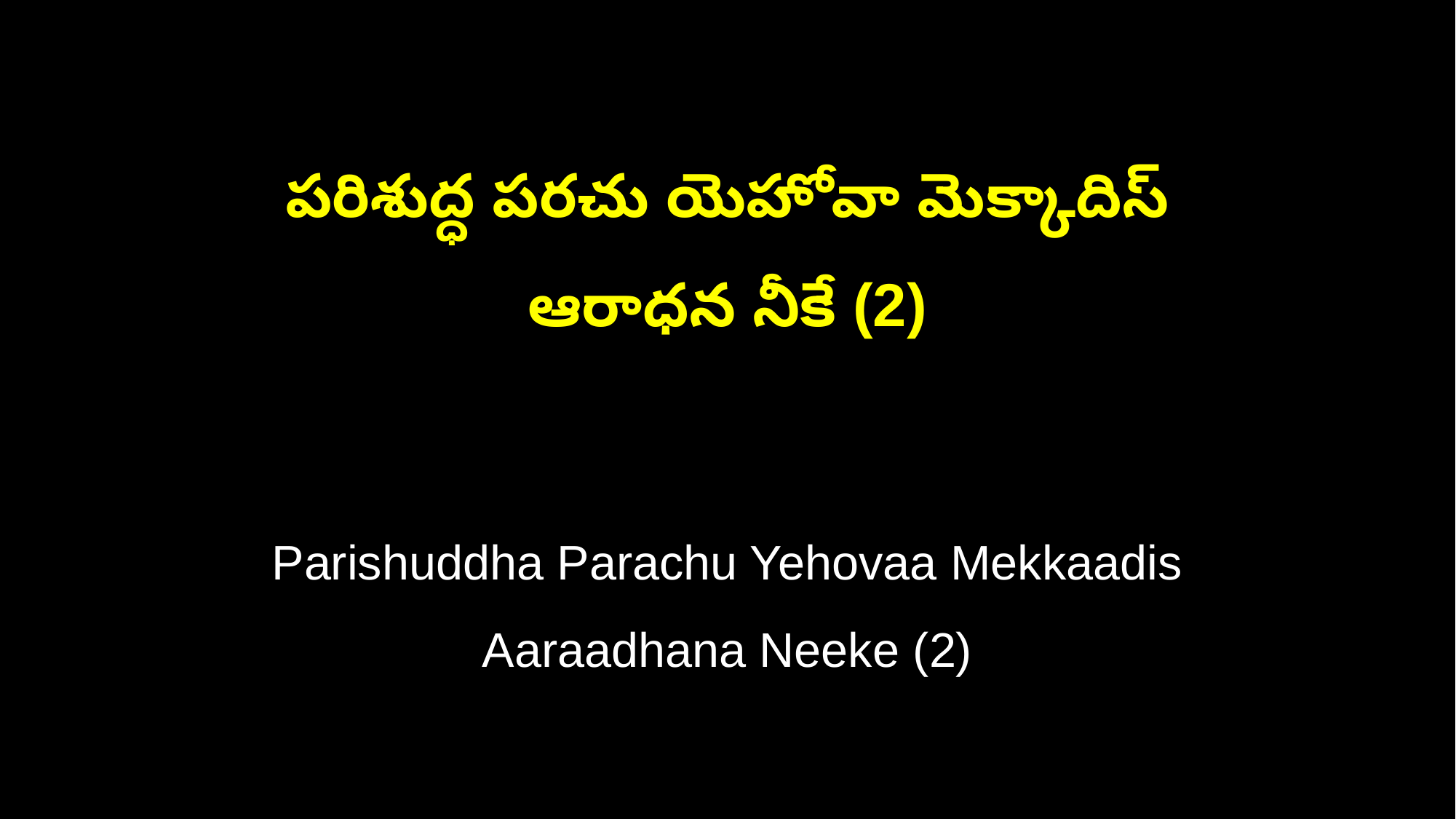

పరిశుద్ధ పరచు యెహోవా మెక్కాదిస్
ఆరాధన నీకే (2)
Parishuddha Parachu Yehovaa Mekkaadis
Aaraadhana Neeke (2)